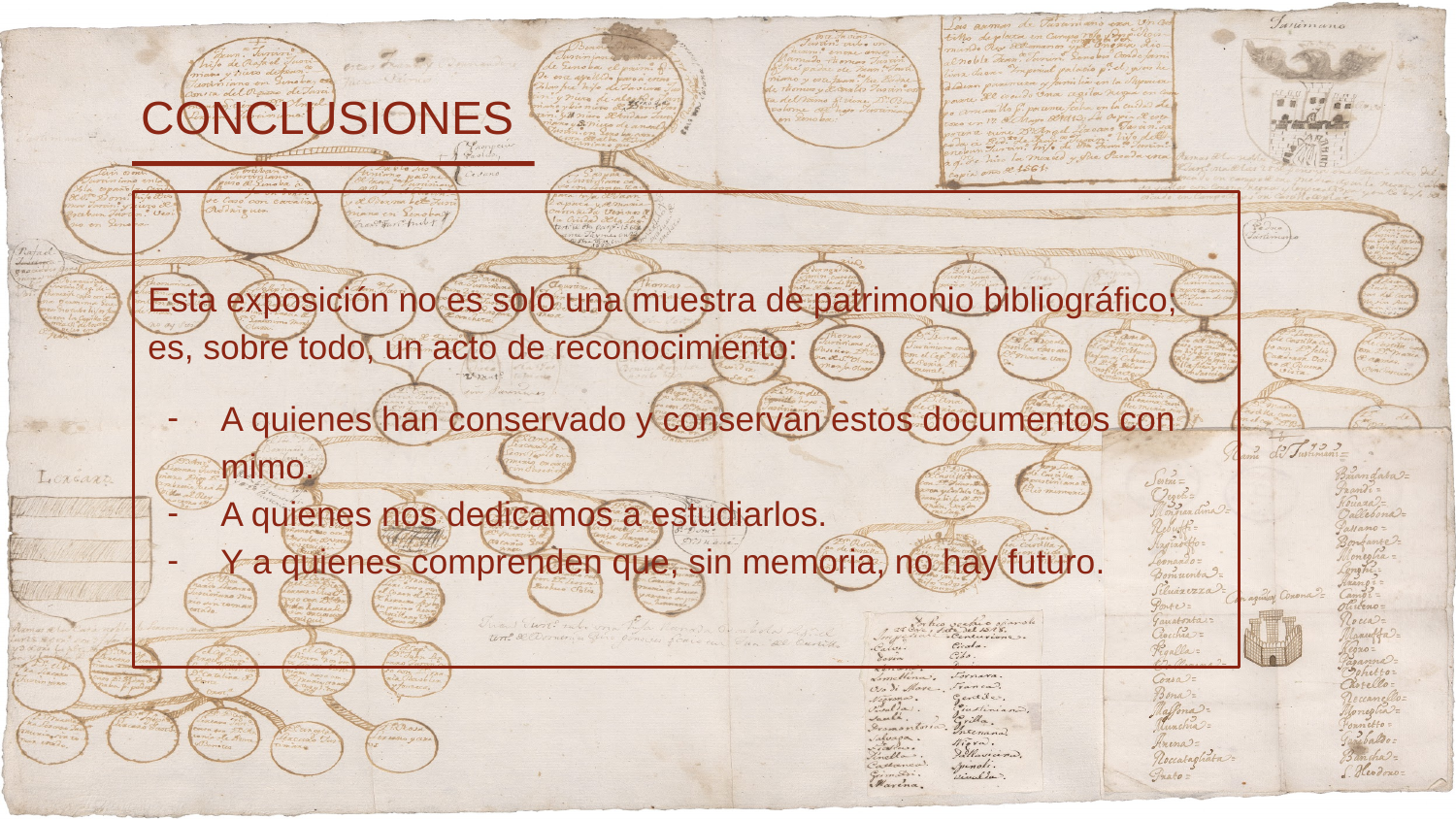

CONCLUSIONES

Esta exposición no es solo una muestra de patrimonio bibliográfico; es, sobre todo, un acto de reconocimiento:
A quienes han conservado y conservan estos documentos con mimo.
A quienes nos dedicamos a estudiarlos.
Y a quienes comprenden que, sin memoria, no hay futuro.